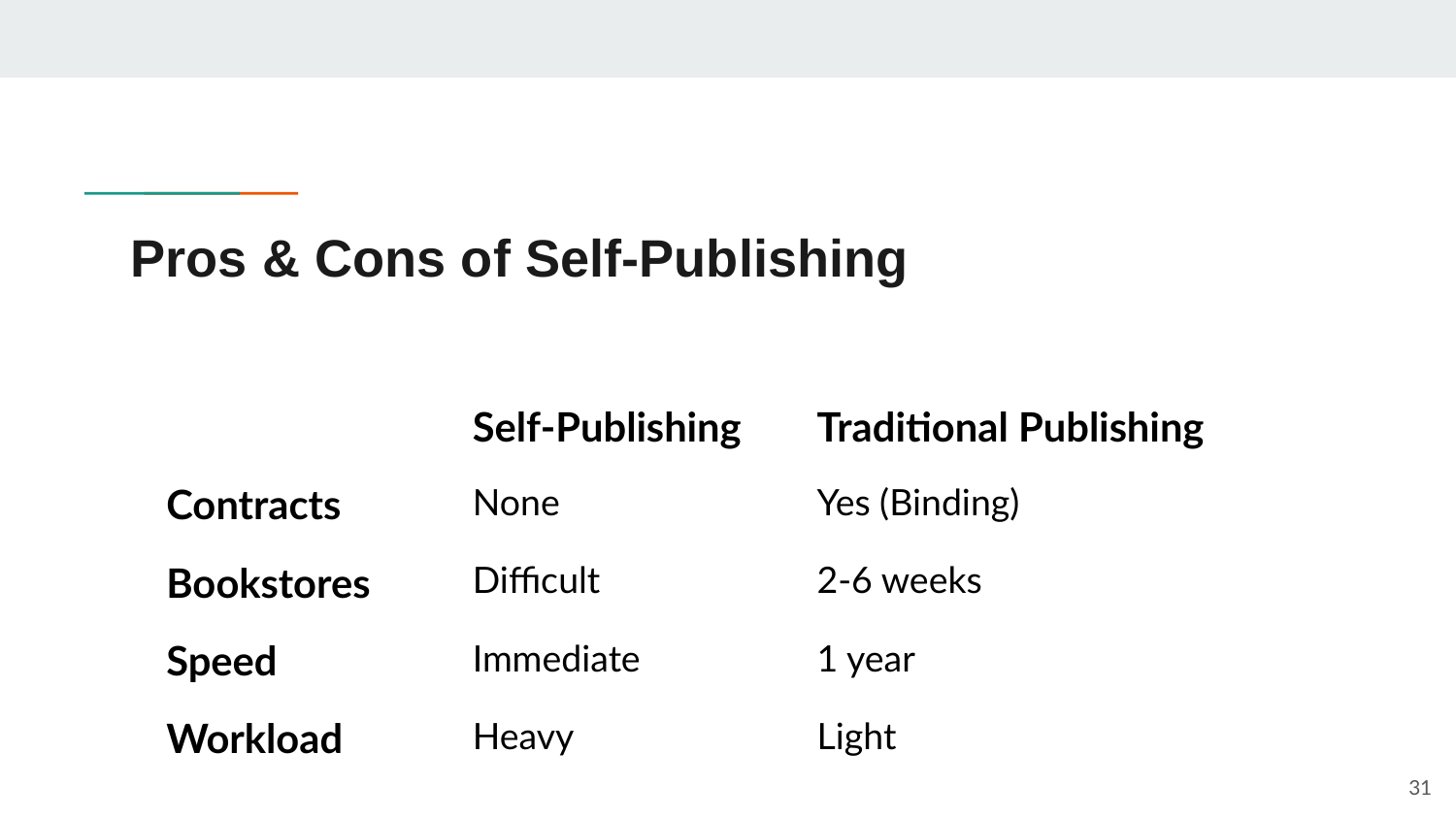

# Pros & Cons of Self-Publishing
|  | Self-Publishing | Traditional Publishing |
| --- | --- | --- |
| Contracts | None | Yes (Binding) |
| Bookstores | Difficult | 2-6 weeks |
| Speed | Immediate | 1 year |
| Workload | Heavy | Light |
31